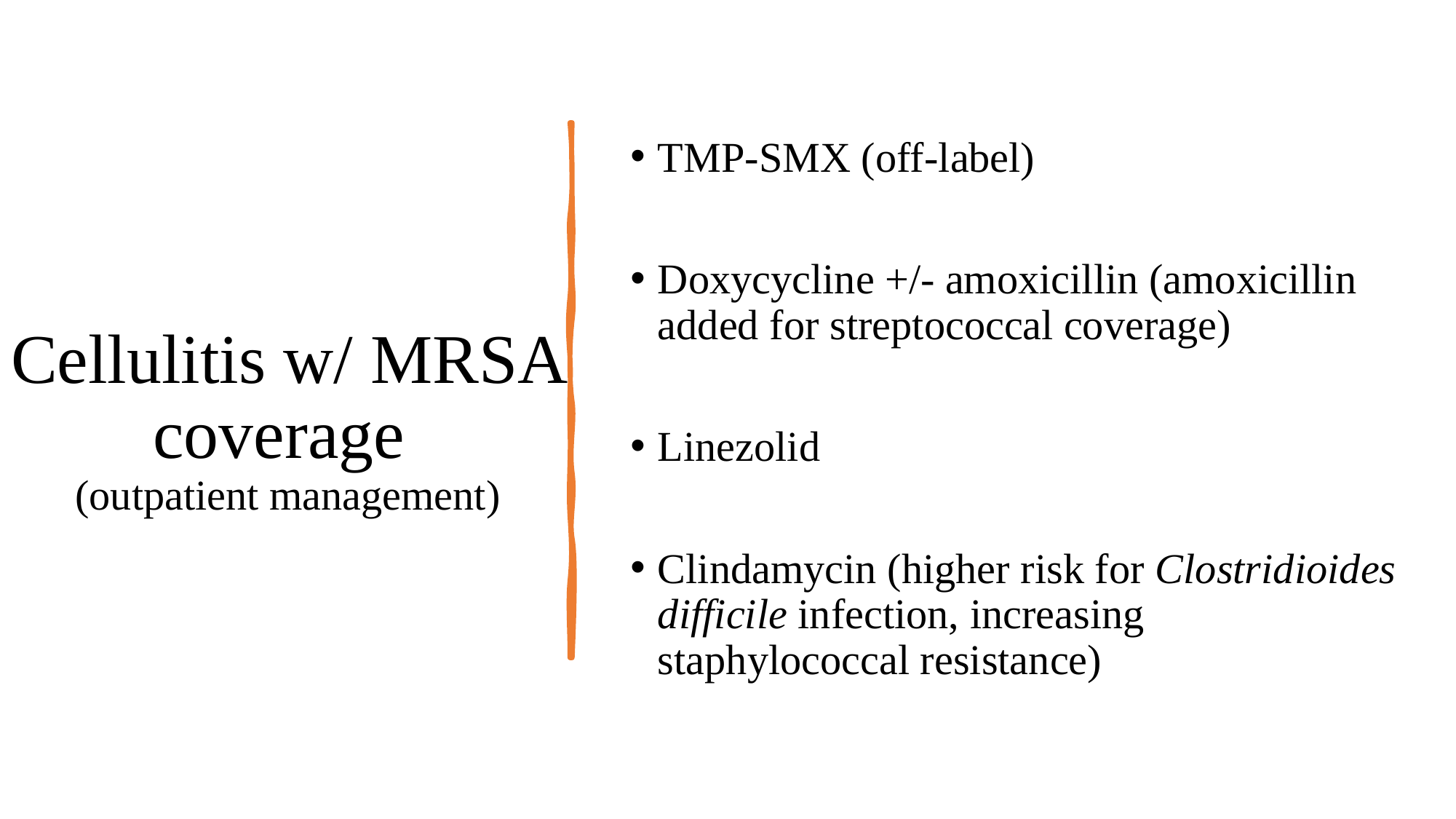

TMP-SMX (off-label)

Doxycycline +/- amoxicillin (amoxicillin added for streptococcal coverage)

Linezolid

Clindamycin (higher risk for Clostridioides difficile infection, increasing staphylococcal resistance)
# Cellulitis w/ MRSA coverage (outpatient management)